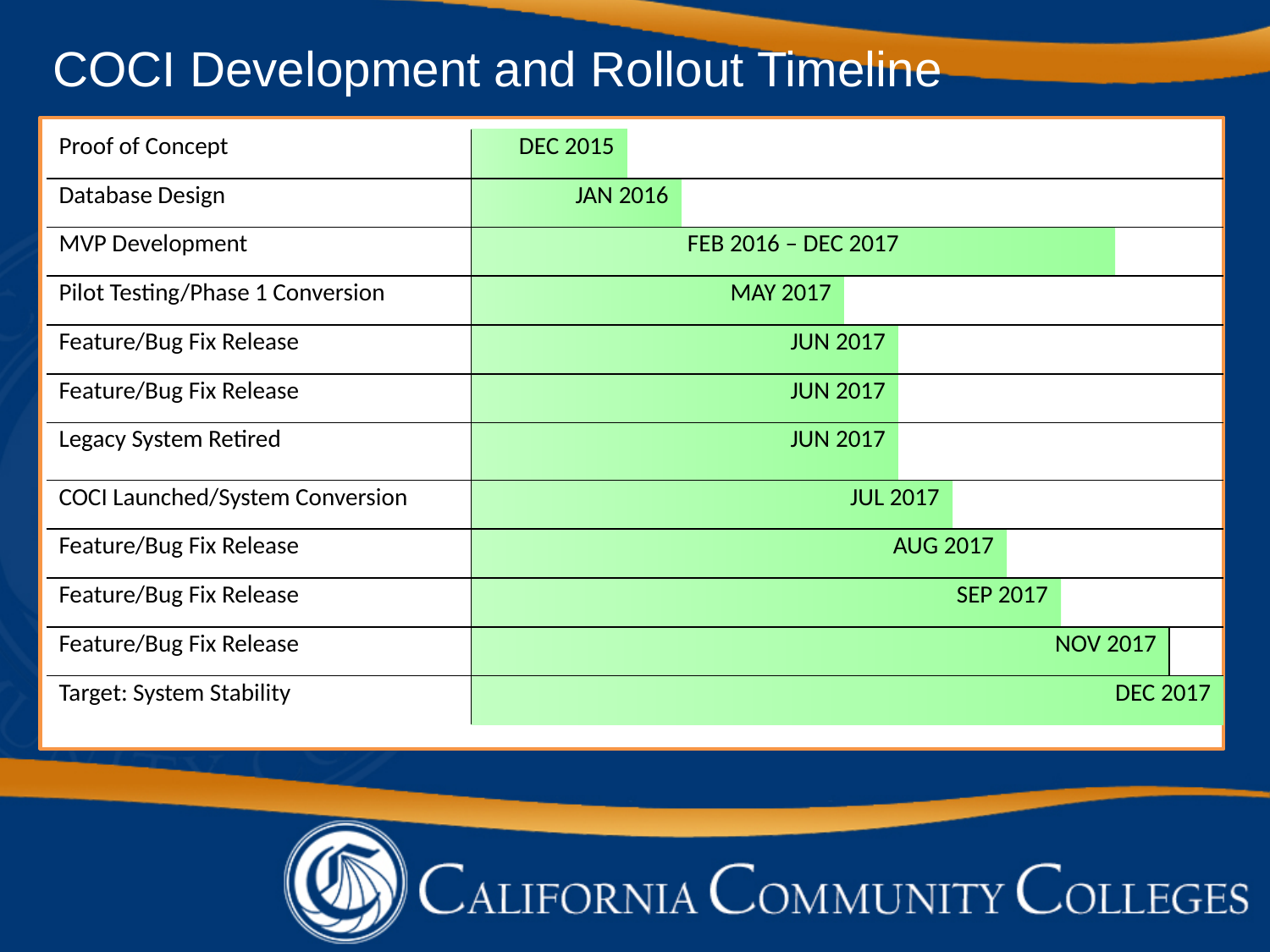

# COCI Development and Rollout Timeline

| Proof of Concept | DEC 2015 |  |  |  |  |  |  |  |  |  |
| --- | --- | --- | --- | --- | --- | --- | --- | --- | --- | --- |
| Database Design | JAN 2016 |  |  |  |  |  |  |  |  |  |
| MVP Development | FEB 2016 – DEC 2017 |  |  |  |  |  |  |  |  |  |
| Pilot Testing/Phase 1 Conversion | MAY 2017 |  |  |  |  |  |  |  |  |  |
| Feature/Bug Fix Release | JUN 2017 |  |  |  |  |  |  |  |  |  |
| Feature/Bug Fix Release | JUN 2017 |  |  |  |  |  |  |  |  |  |
| Legacy System Retired | JUN 2017 |  |  |  |  |  |  |  |  |  |
| COCI Launched/System Conversion | JUL 2017 |  |  |  |  |  |  |  |  |  |
| Feature/Bug Fix Release | AUG 2017 |  |  |  |  |  |  |  |  |  |
| Feature/Bug Fix Release | SEP 2017 |  |  |  |  |  |  |  |  |  |
| Feature/Bug Fix Release | NOV 2017 |  |  |  |  |  |  |  |  |  |
| Target: System Stability | DEC 2017 |  |  |  |  |  |  |  |  |  |